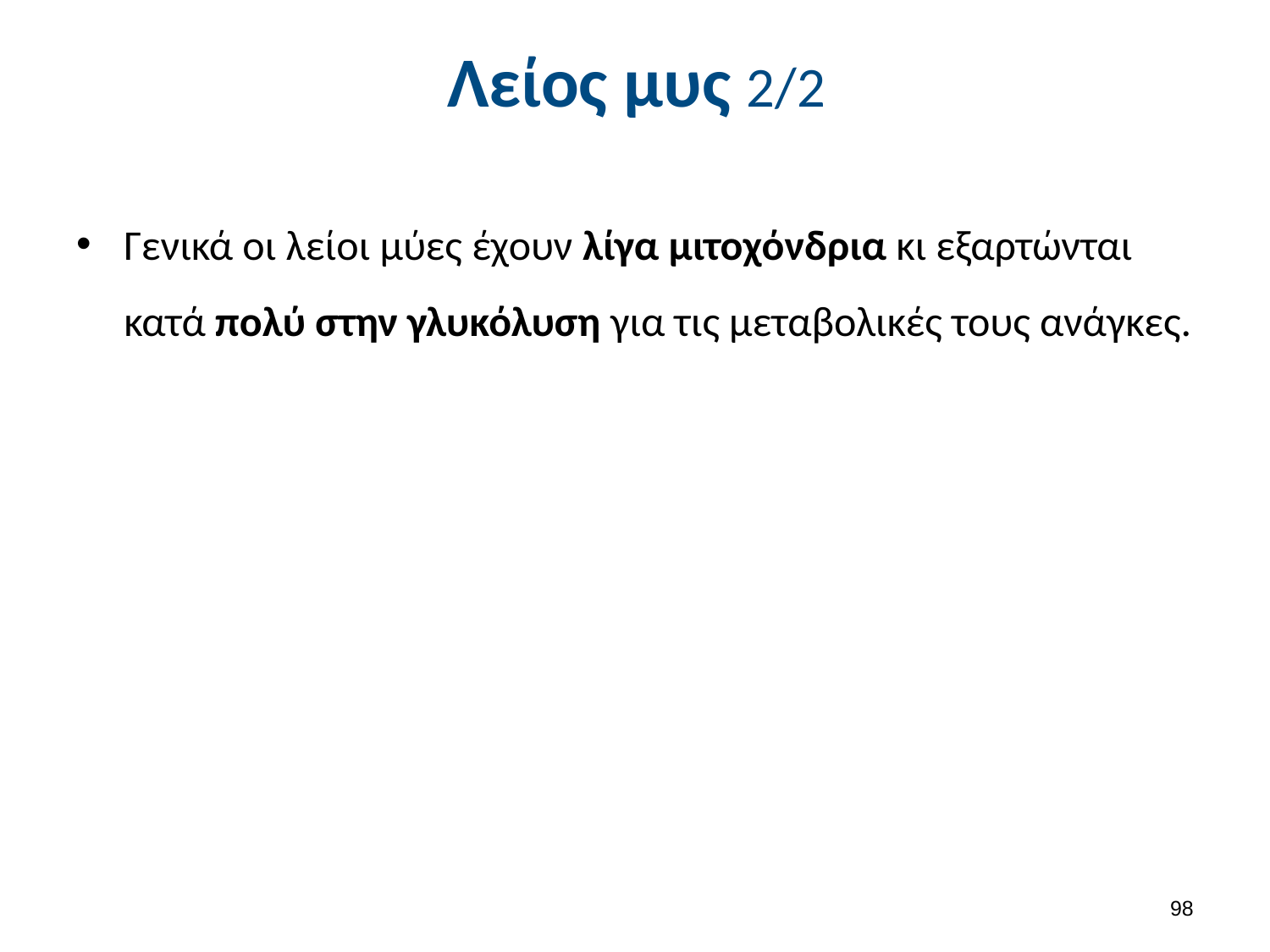

# Λείος μυς 2/2
Γενικά οι λείοι μύες έχουν λίγα μιτοχόνδρια κι εξαρτώνται κατά πολύ στην γλυκόλυση για τις μεταβολικές τους ανάγκες.
98